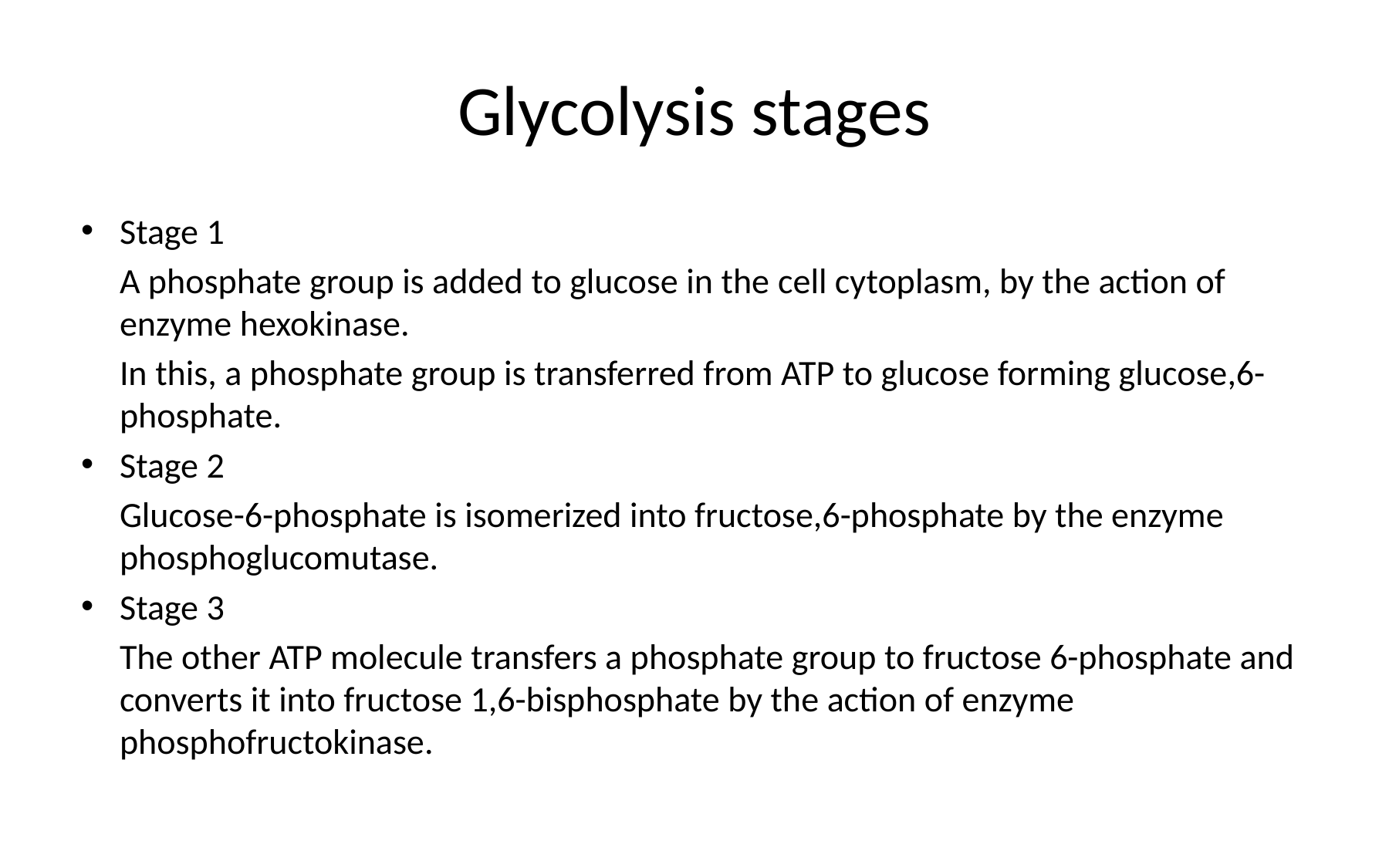

# Glycolysis stages
Stage 1
	A phosphate group is added to glucose in the cell cytoplasm, by the action of enzyme hexokinase.
	In this, a phosphate group is transferred from ATP to glucose forming glucose,6-phosphate.
Stage 2
	Glucose-6-phosphate is isomerized into fructose,6-phosphate by the enzyme phosphoglucomutase.
Stage 3
	The other ATP molecule transfers a phosphate group to fructose 6-phosphate and converts it into fructose 1,6-bisphosphate by the action of enzyme phosphofructokinase.